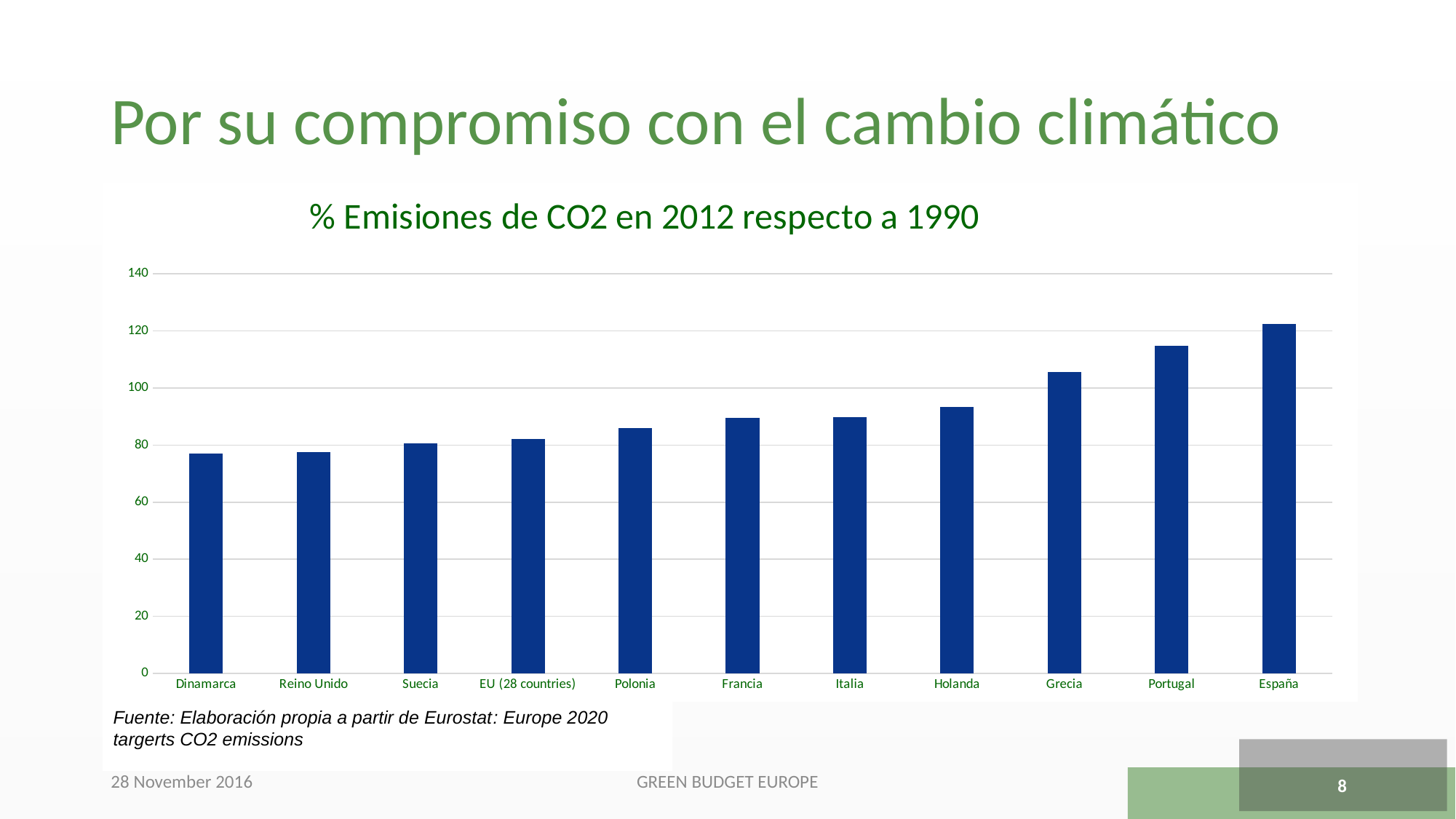

# Por su compromiso con el cambio climático

### Chart: % Emisiones de CO2 en 2012 respecto a 1990

| Category |  |
|---|---|
| Dinamarca | 76.93 |
| Reino Unido | 77.5 |
| Suecia | 80.73 |
| EU (28 countries) | 82.14 |
| Polonia | 85.85 |
| Francia | 89.46 |
| Italia | 89.72 |
| Holanda | 93.26 |
| Grecia | 105.71 |
| Portugal | 114.87 |
| España | 122.48 |
Fuente: Elaboración propia a partir de Eurostat: Europe 2020 targerts CO2 emissions

28 November 2016
Green Budget Europe
8